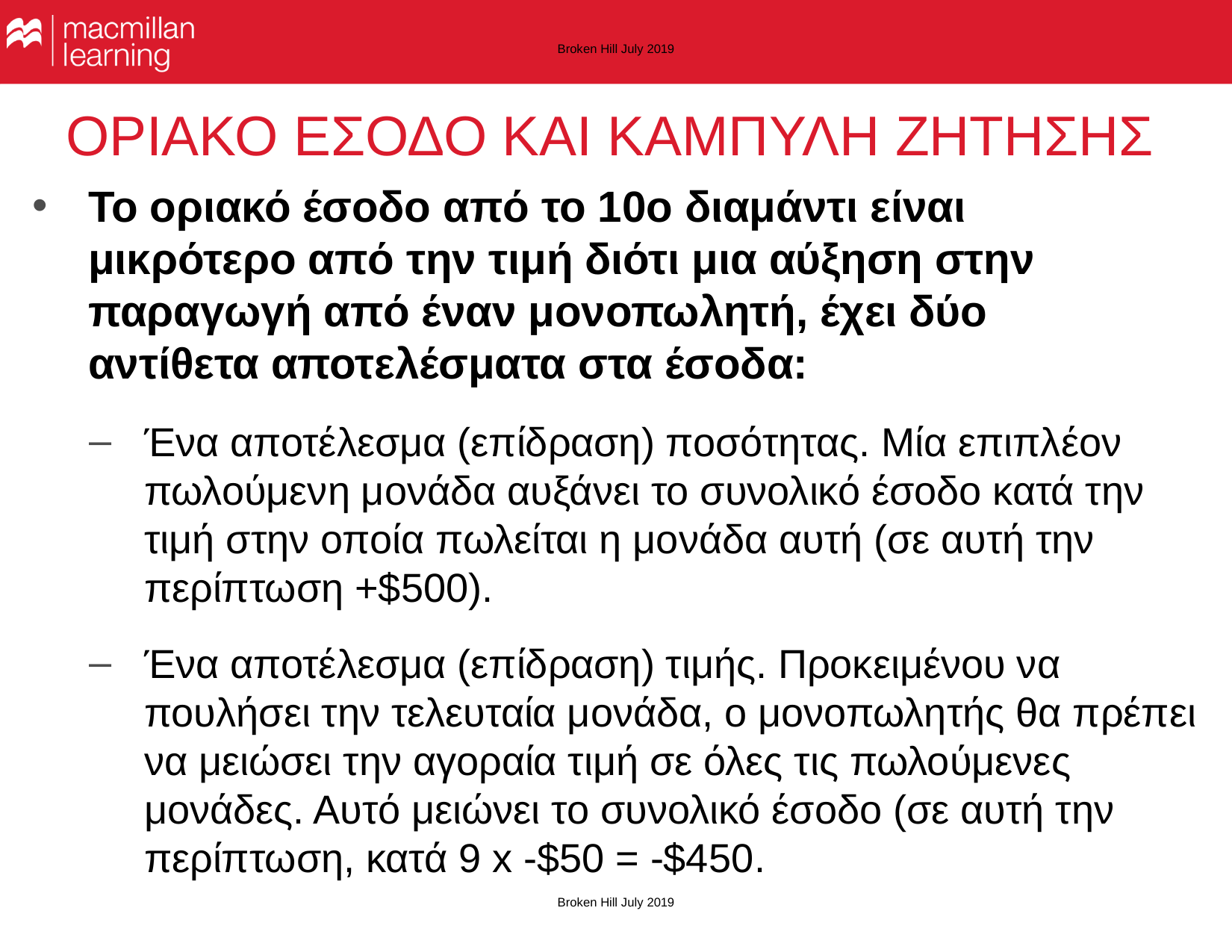

Broken Hill July 2019
# ΟΡΙΑΚΟ ΕΣΟΔΟ ΚΑΙ ΚΑΜΠΥΛΗ ΖΗΤΗΣΗΣ
Το οριακό έσοδο από το 10ο διαμάντι είναι μικρότερο από την τιμή διότι μια αύξηση στην παραγωγή από έναν μονοπωλητή, έχει δύο αντίθετα αποτελέσματα στα έσοδα:
Ένα αποτέλεσμα (επίδραση) ποσότητας. Μία επιπλέον πωλούμενη μονάδα αυξάνει το συνολικό έσοδο κατά την τιμή στην οποία πωλείται η μονάδα αυτή (σε αυτή την περίπτωση +$500).
Ένα αποτέλεσμα (επίδραση) τιμής. Προκειμένου να πουλήσει την τελευταία μονάδα, ο μονοπωλητής θα πρέπει να μειώσει την αγοραία τιμή σε όλες τις πωλούμενες μονάδες. Αυτό μειώνει το συνολικό έσοδο (σε αυτή την περίπτωση, κατά 9 x -$50 = -$450.
Broken Hill July 2019